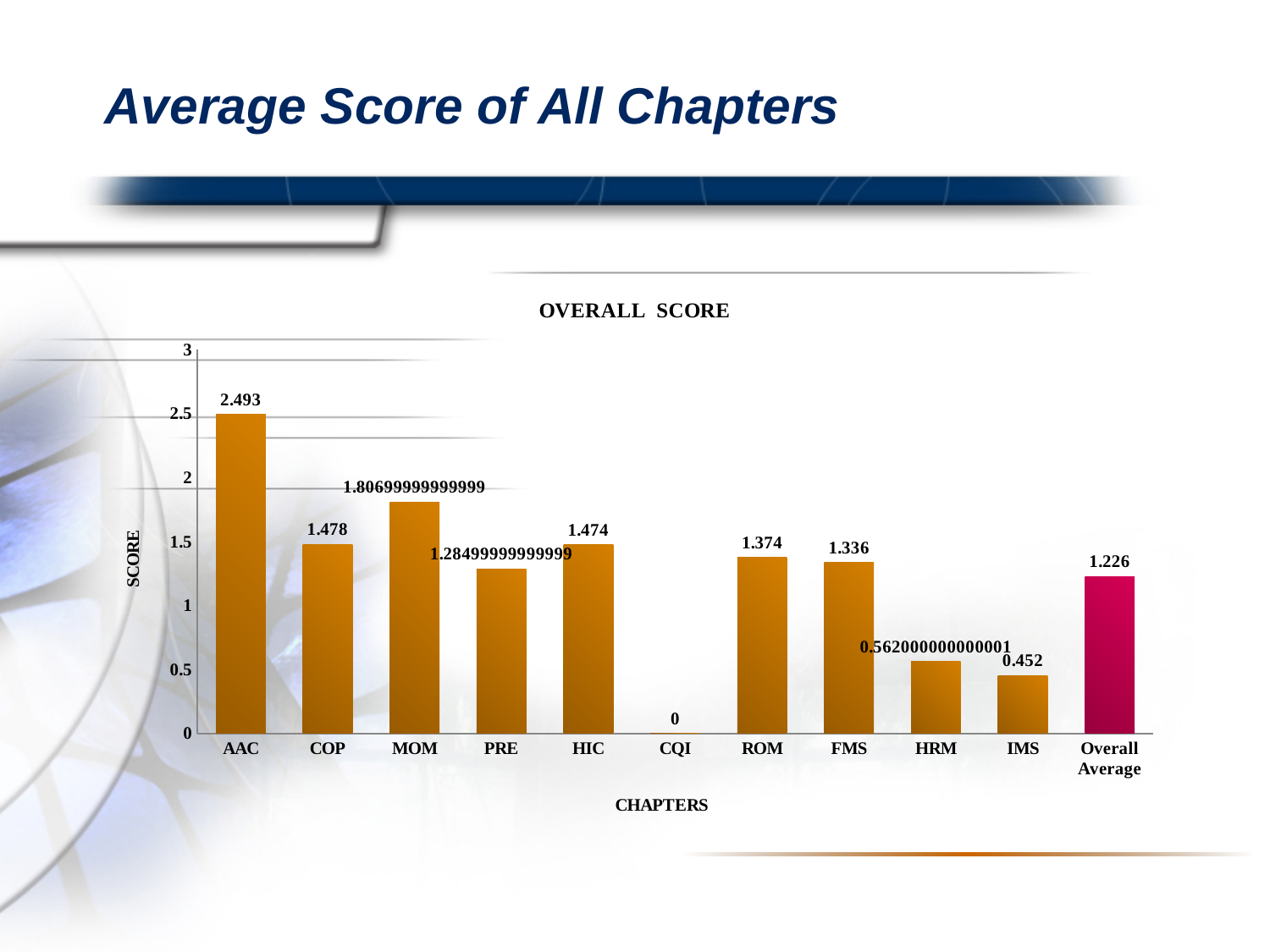

# Average Score of All Chapters

### Chart: OVERALL  SCORE

| Category | Series 1 |
|---|---|
| AAC | 2.4929999999999977 |
| COP | 1.478 |
| MOM | 1.8069999999999915 |
| PRE | 1.2849999999999906 |
| HIC | 1.474 |
| CQI | 0.0 |
| ROM | 1.374 |
| FMS | 1.336 |
| HRM | 0.5620000000000006 |
| IMS | 0.452 |
| Overall Average | 1.226 |